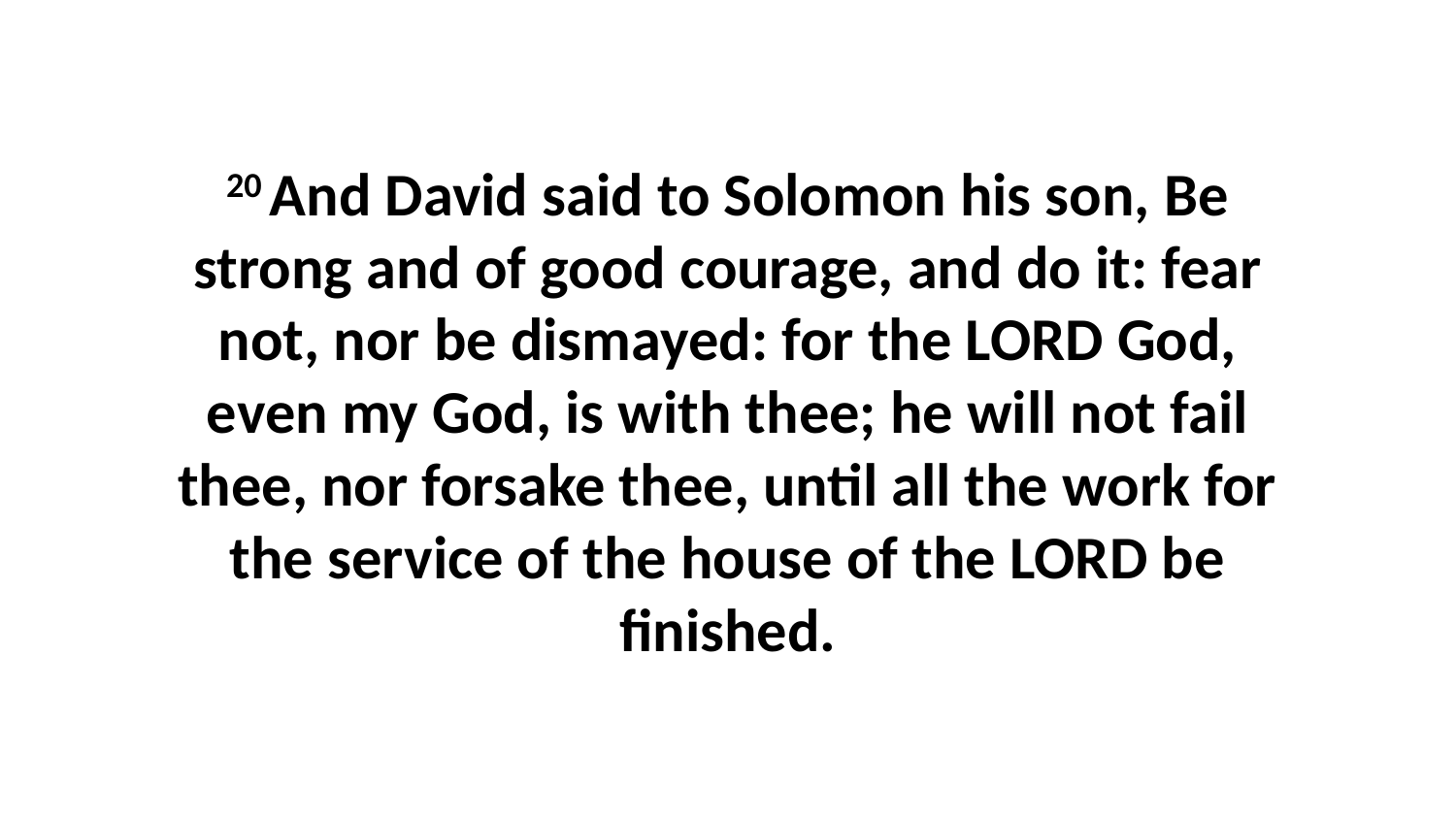

20 And David said to Solomon his son, Be strong and of good courage, and do it: fear not, nor be dismayed: for the LORD God, even my God, is with thee; he will not fail thee, nor forsake thee, until all the work for the service of the house of the LORD be finished.